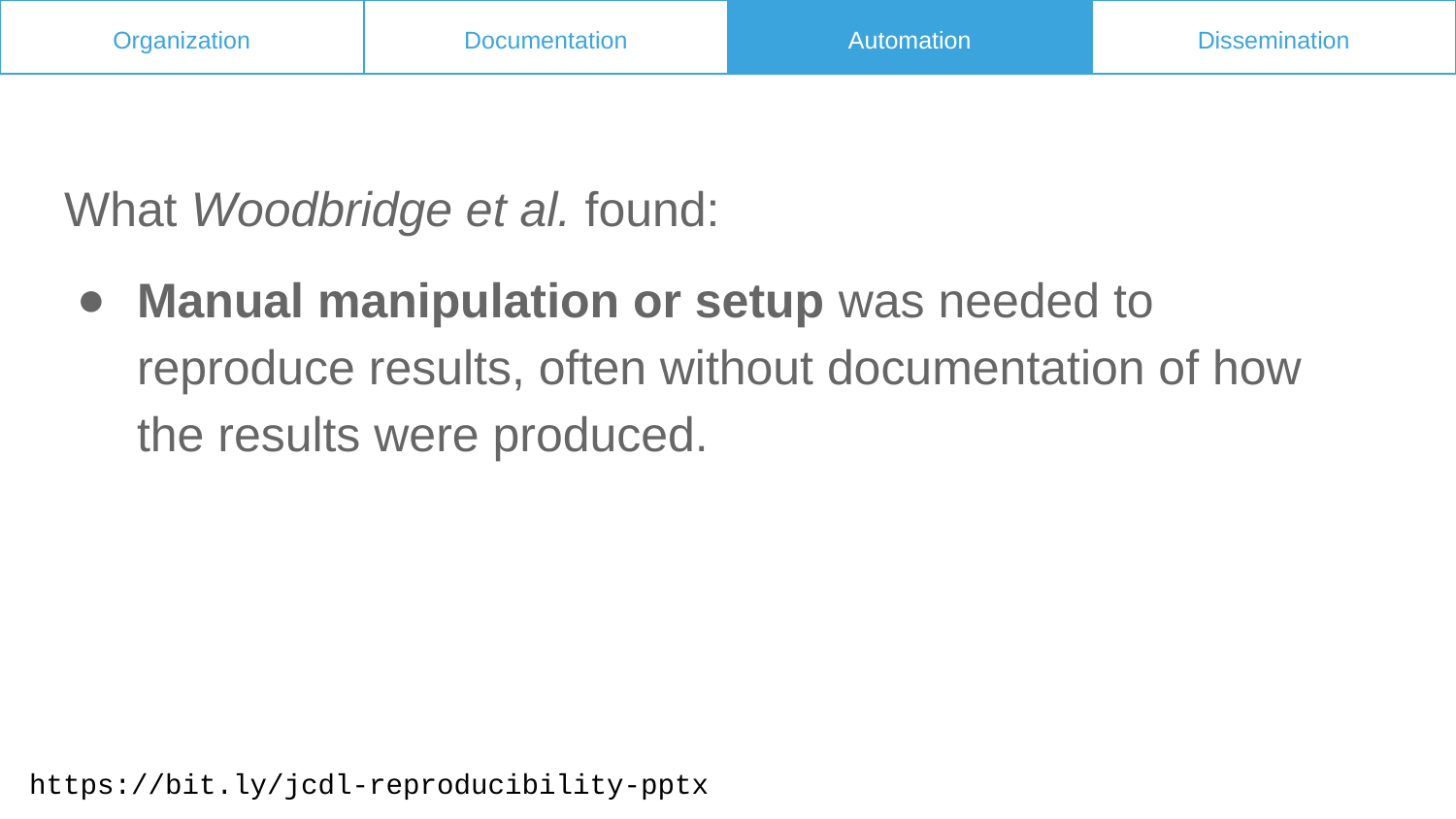

Organization
Organization
Documentation
Documentation
Automation
Automation
Dissemination
Dissemination
What Woodbridge et al. found:
Manual manipulation or setup was needed to reproduce results, often without documentation of how the results were produced.